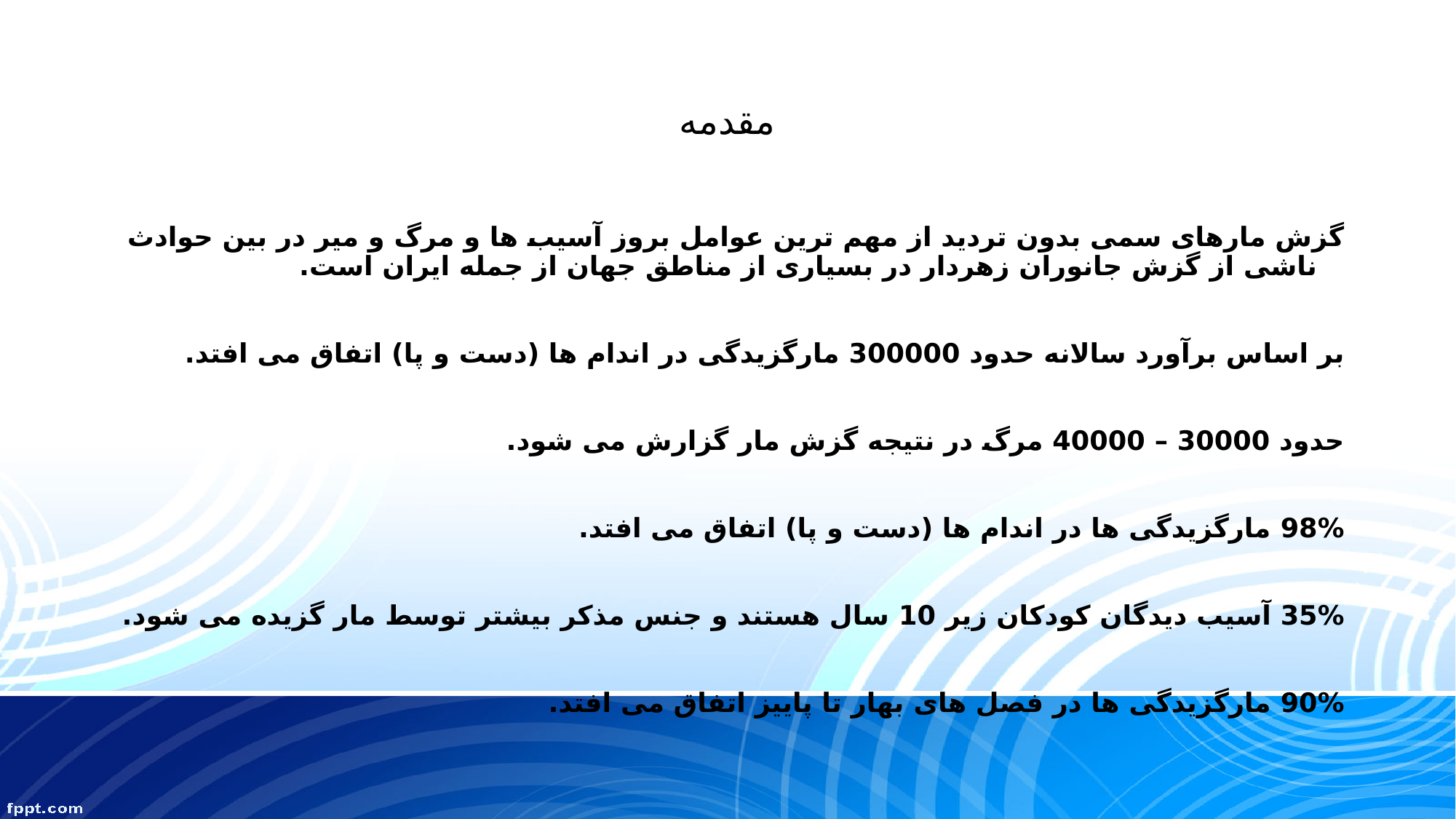

# مقدمه
گزش مارهای سمی بدون تردید از مهم ترین عوامل بروز آسیب ها و مرگ و میر در بین حوادث ناشی از گزش جانوران زهردار در بسیاری از مناطق جهان از جمله ایران است.

بر اساس برآورد سالانه حدود 300000 مارگزیدگی در اندام ها (دست و پا) اتفاق می افتد.

حدود 30000 – 40000 مرگ در نتیجه گزش مار گزارش می شود.

98% مارگزیدگی ها در اندام ها (دست و پا) اتفاق می افتد.

35% آسیب دیدگان کودکان زیر 10 سال هستند و جنس مذکر بیشتر توسط مار گزیده می شود.

90% مارگزیدگی ها در فصل های بهار تا پاییز اتفاق می افتد.